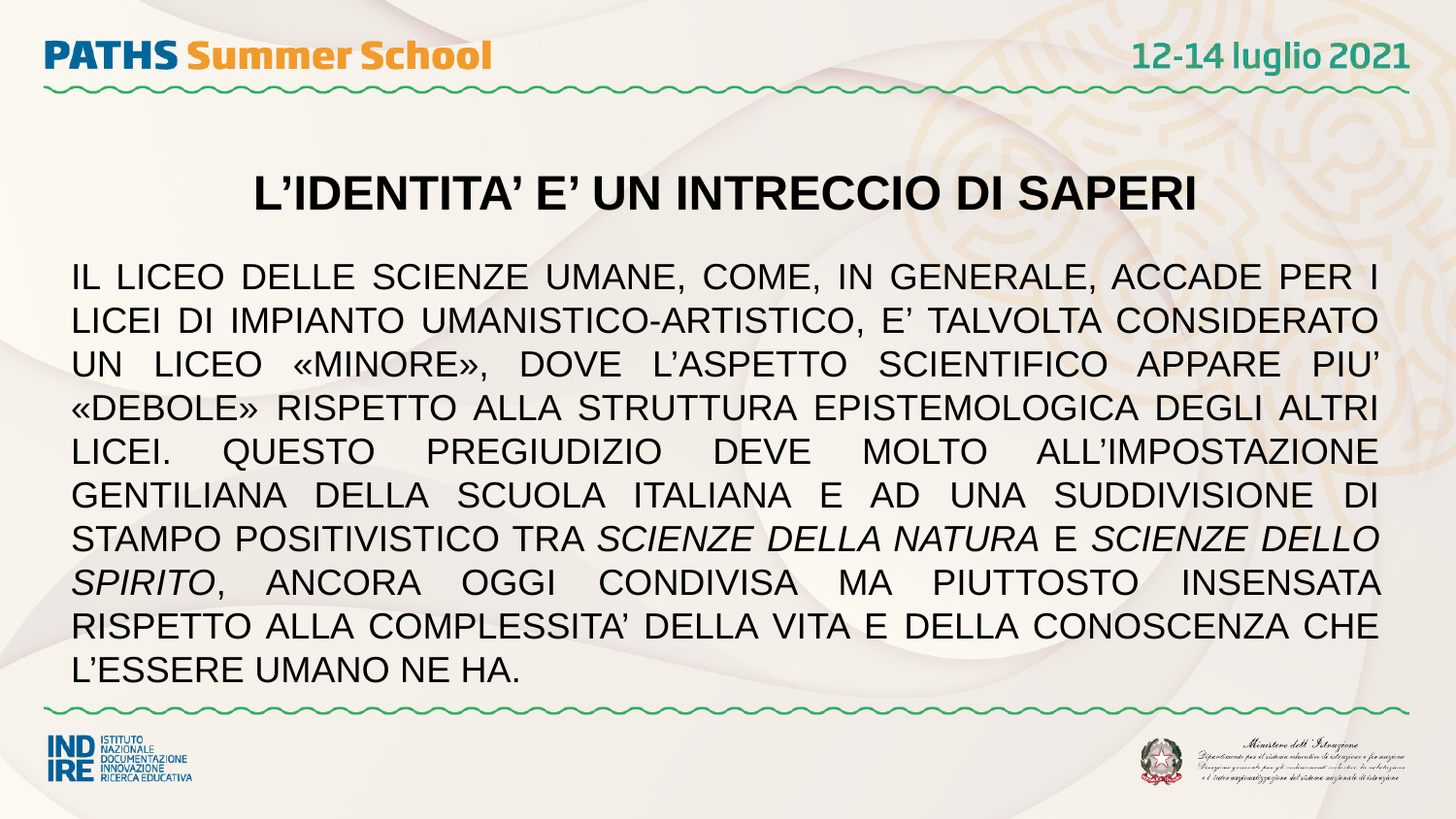

L’IDENTITA’ E’ UN INTRECCIO DI SAPERI
IL LICEO DELLE SCIENZE UMANE, COME, IN GENERALE, ACCADE PER I LICEI DI IMPIANTO UMANISTICO-ARTISTICO, E’ TALVOLTA CONSIDERATO UN LICEO «MINORE», DOVE L’ASPETTO SCIENTIFICO APPARE PIU’ «DEBOLE» RISPETTO ALLA STRUTTURA EPISTEMOLOGICA DEGLI ALTRI LICEI. QUESTO PREGIUDIZIO DEVE MOLTO ALL’IMPOSTAZIONE GENTILIANA DELLA SCUOLA ITALIANA E AD UNA SUDDIVISIONE DI STAMPO POSITIVISTICO TRA SCIENZE DELLA NATURA E SCIENZE DELLO SPIRITO, ANCORA OGGI CONDIVISA MA PIUTTOSTO INSENSATA RISPETTO ALLA COMPLESSITA’ DELLA VITA E DELLA CONOSCENZA CHE L’ESSERE UMANO NE HA.